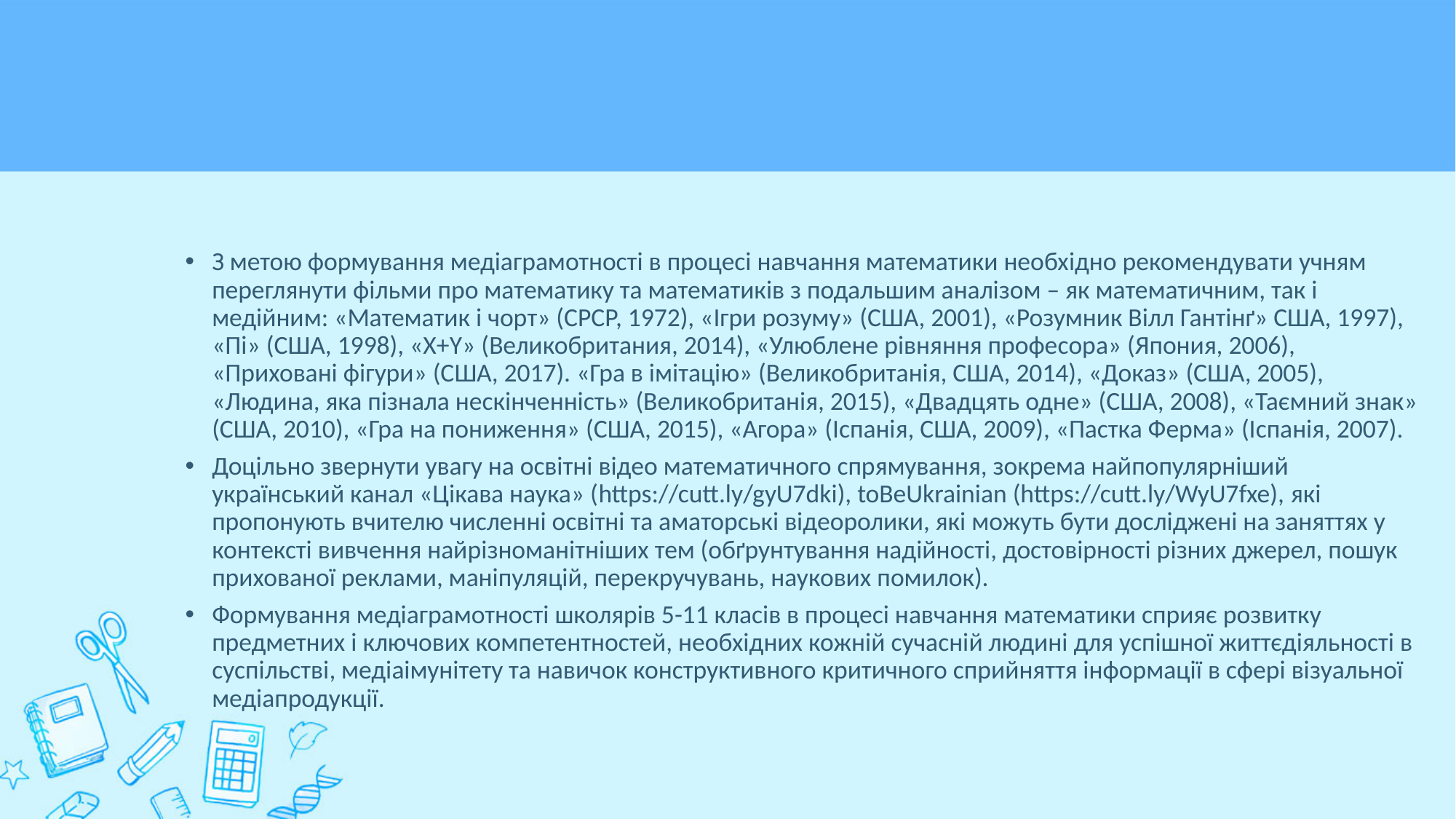

#
З метою формування медіаграмотності в процесі навчання математики необхідно рекомендувати учням переглянути фільми про математику та математиків з подальшим аналізом – як математичним, так і медійним: «Математик і чорт» (СРСР, 1972), «Ігри розуму» (США, 2001), «Розумник Вілл Гантінґ» США, 1997), «Пі» (США, 1998), «Х+Y» (Великобритания, 2014), «Улюблене рівняння професора» (Япония, 2006), «Приховані фігури» (США, 2017). «Гра в імітацію» (Великобританія, США, 2014), «Доказ» (США, 2005), «Людина, яка пізнала нескінченність» (Великобританія, 2015), «Двадцять одне» (США, 2008), «Таємний знак» (США, 2010), «Гра на пониження» (США, 2015), «Агора» (Іспанія, США, 2009), «Пастка Ферма» (Іспанія, 2007).
Доцільно звернути увагу на освітні відео математичного спрямування, зокрема найпопулярніший український канал «Цікава наука» (https://cutt.ly/gyU7dki), toBeUkrainian (https://cutt.ly/WyU7fxe), які пропонують вчителю численні освітні та аматорські відеоролики, які можуть бути досліджені на заняттях у контексті вивчення найрізноманітніших тем (обґрунтування надійності, достовірності різних джерел, пошук прихованої реклами, маніпуляцій, перекручувань, наукових помилок).
Формування медіаграмотності школярів 5-11 класів в процесі навчання математики сприяє розвитку предметних і ключових компетентностей, необхідних кожній сучасній людині для успішної життєдіяльності в суспільстві, медіаімунітету та навичок конструктивного критичного сприйняття інформації в сфері візуальної медіапродукції.